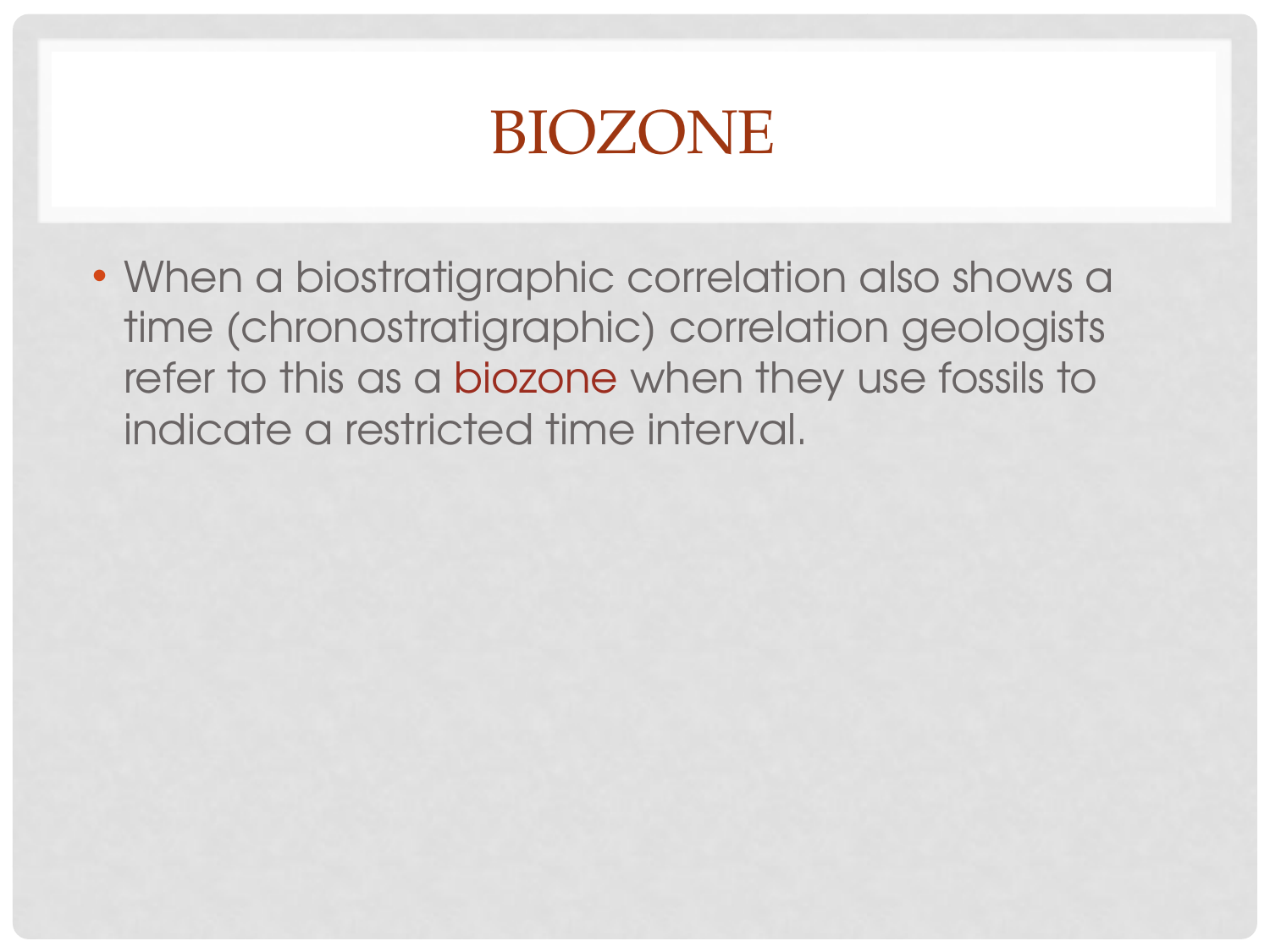

# Biozone
When a biostratigraphic correlation also shows a time (chronostratigraphic) correlation geologists refer to this as a biozone when they use fossils to indicate a restricted time interval.